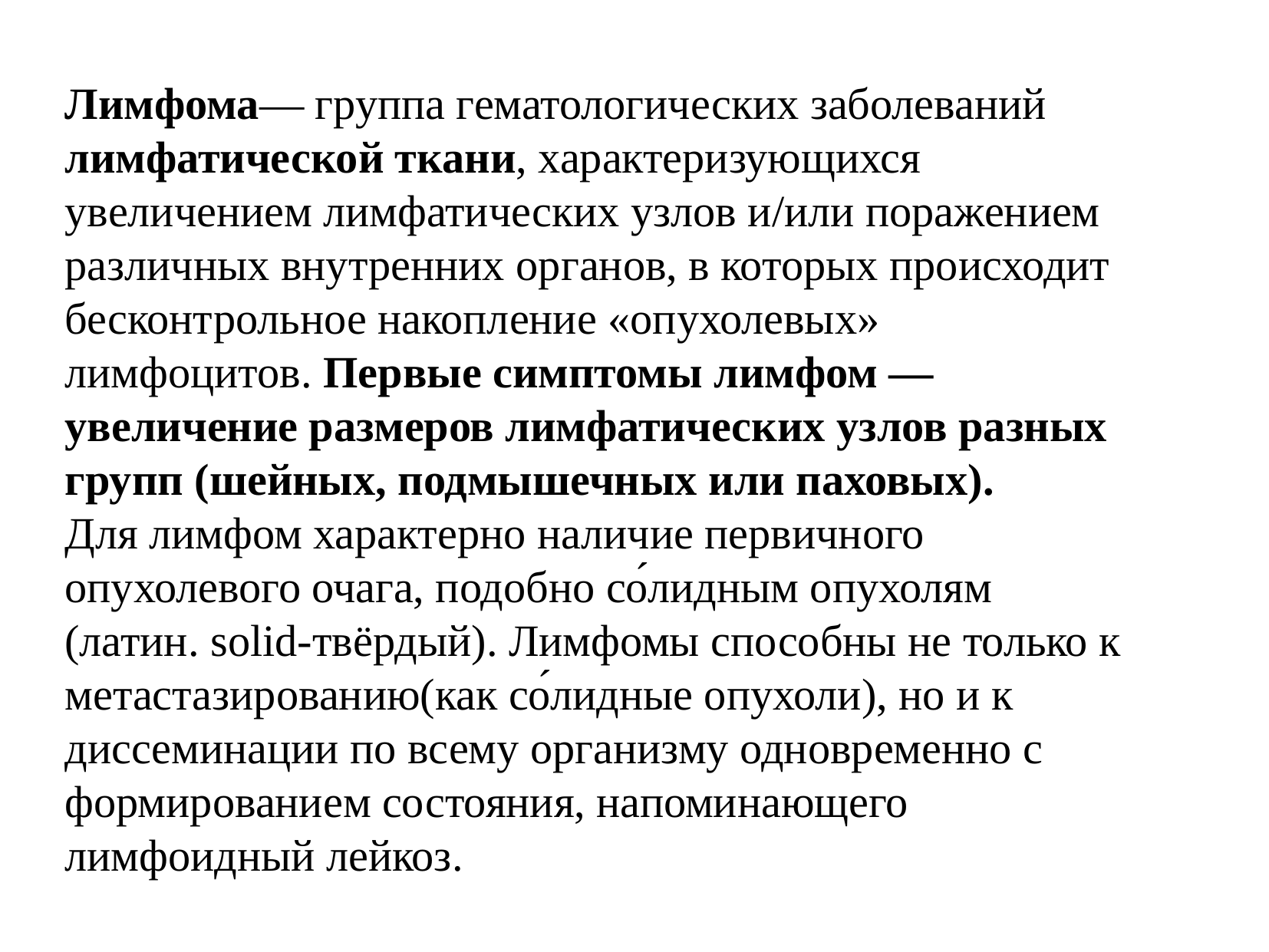

Лимфома— группа гематологических заболеваний лимфатической ткани, характеризующихся увеличением лимфатических узлов и/или поражением различных внутренних органов, в которых происходит бесконтрольное накопление «опухолевых» лимфоцитов. Первые симптомы лимфом — увеличение размеров лимфатических узлов разных групп (шейных, подмышечных или паховых).
Для лимфом характерно наличие первичного опухолевого очага, подобно со́лидным опухолям (латин. solid-твёрдый). Лимфомы способны не только к метастазированию(как со́лидные опухоли), но и к диссеминации по всему организму одновременно с формированием состояния, напоминающего лимфоидный лейкоз.